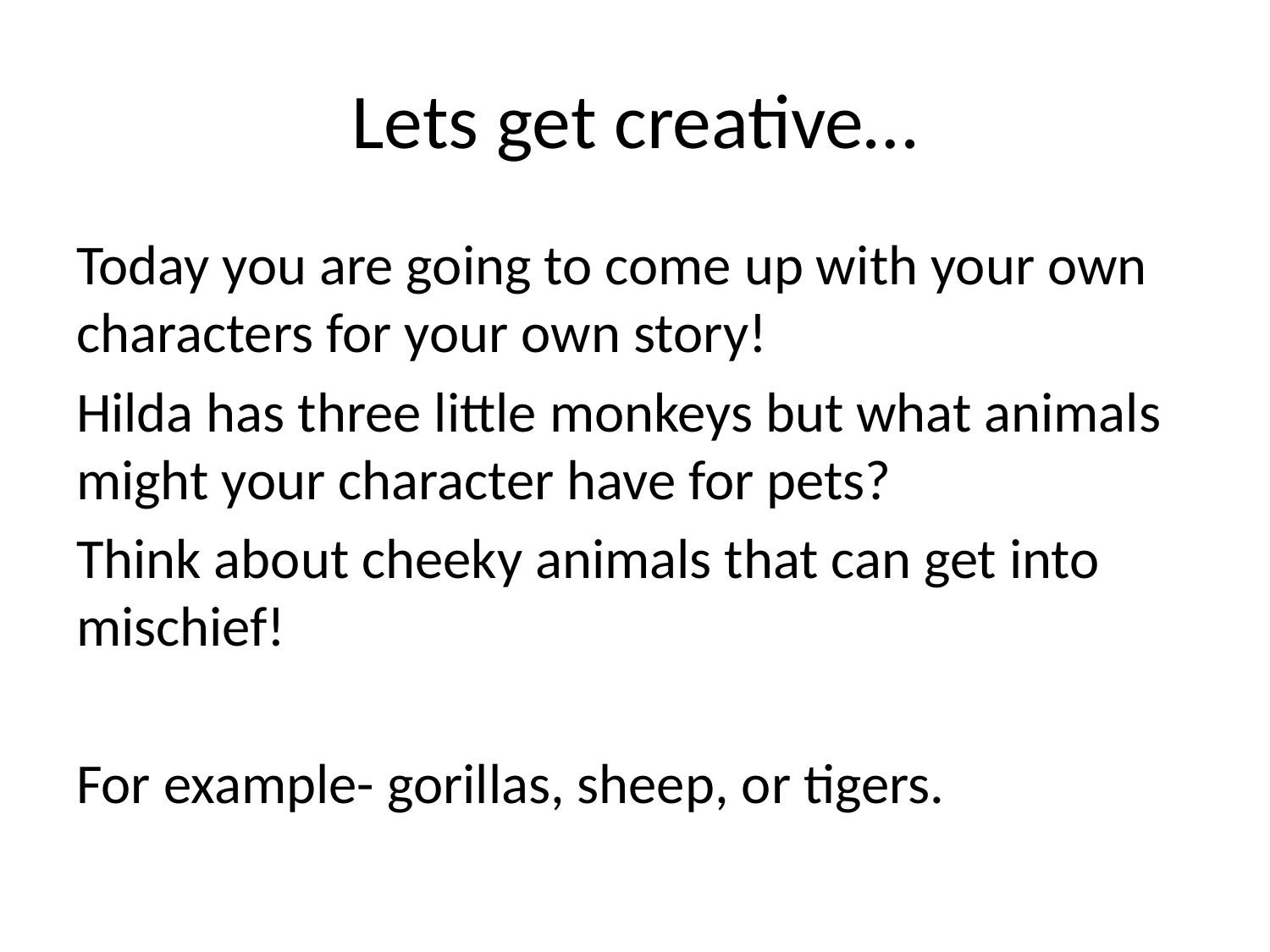

# Lets get creative…
Today you are going to come up with your own characters for your own story!
Hilda has three little monkeys but what animals might your character have for pets?
Think about cheeky animals that can get into mischief!

For example- gorillas, sheep, or tigers.